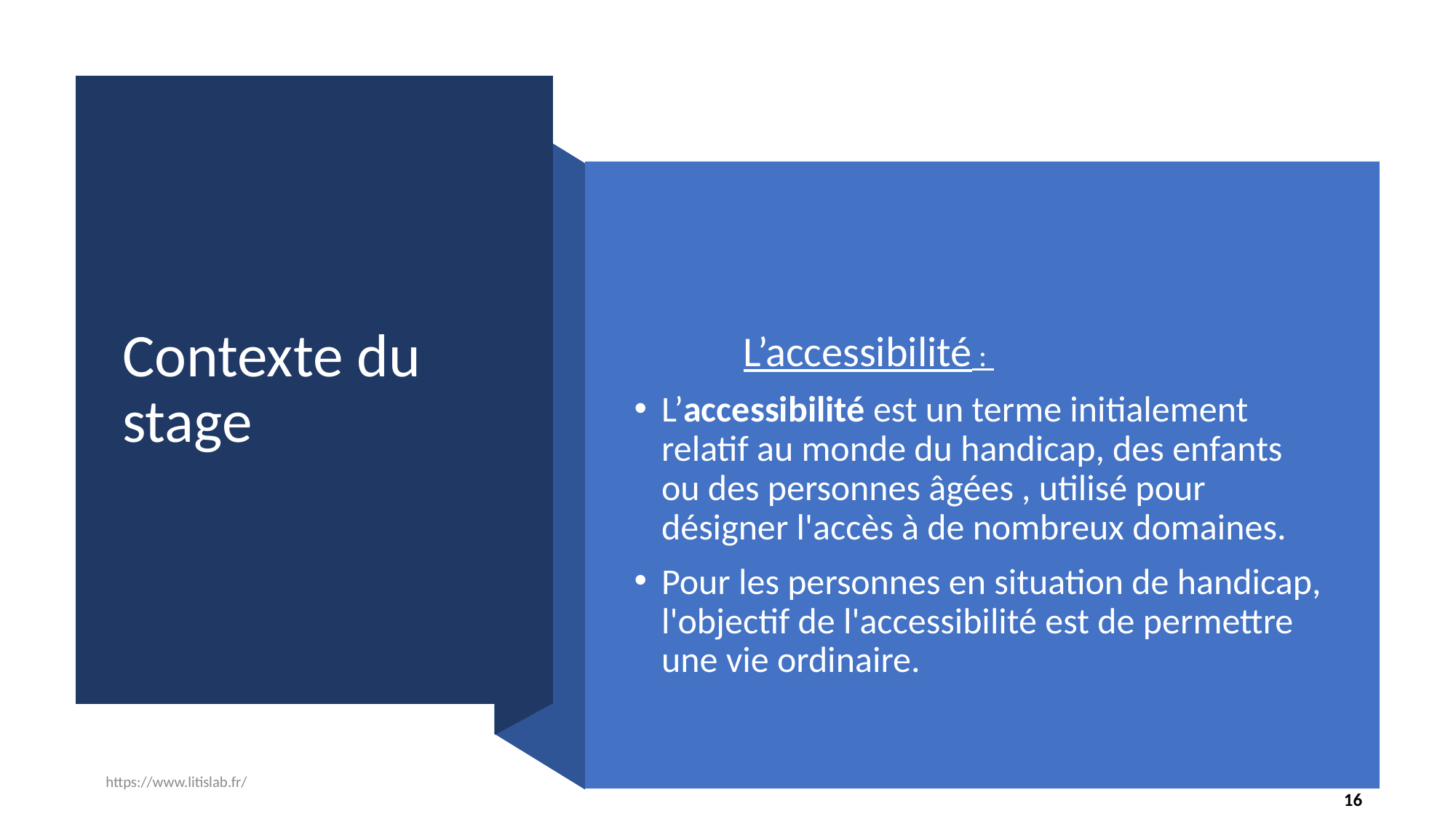

# Contexte du stage

	L’accessibilité :
L’accessibilité est un terme initialement relatif au monde du handicap, des enfants ou des personnes âgées , utilisé pour désigner l'accès à de nombreux domaines.
Pour les personnes en situation de handicap, l'objectif de l'accessibilité est de permettre une vie ordinaire.
https://www.litislab.fr/
16